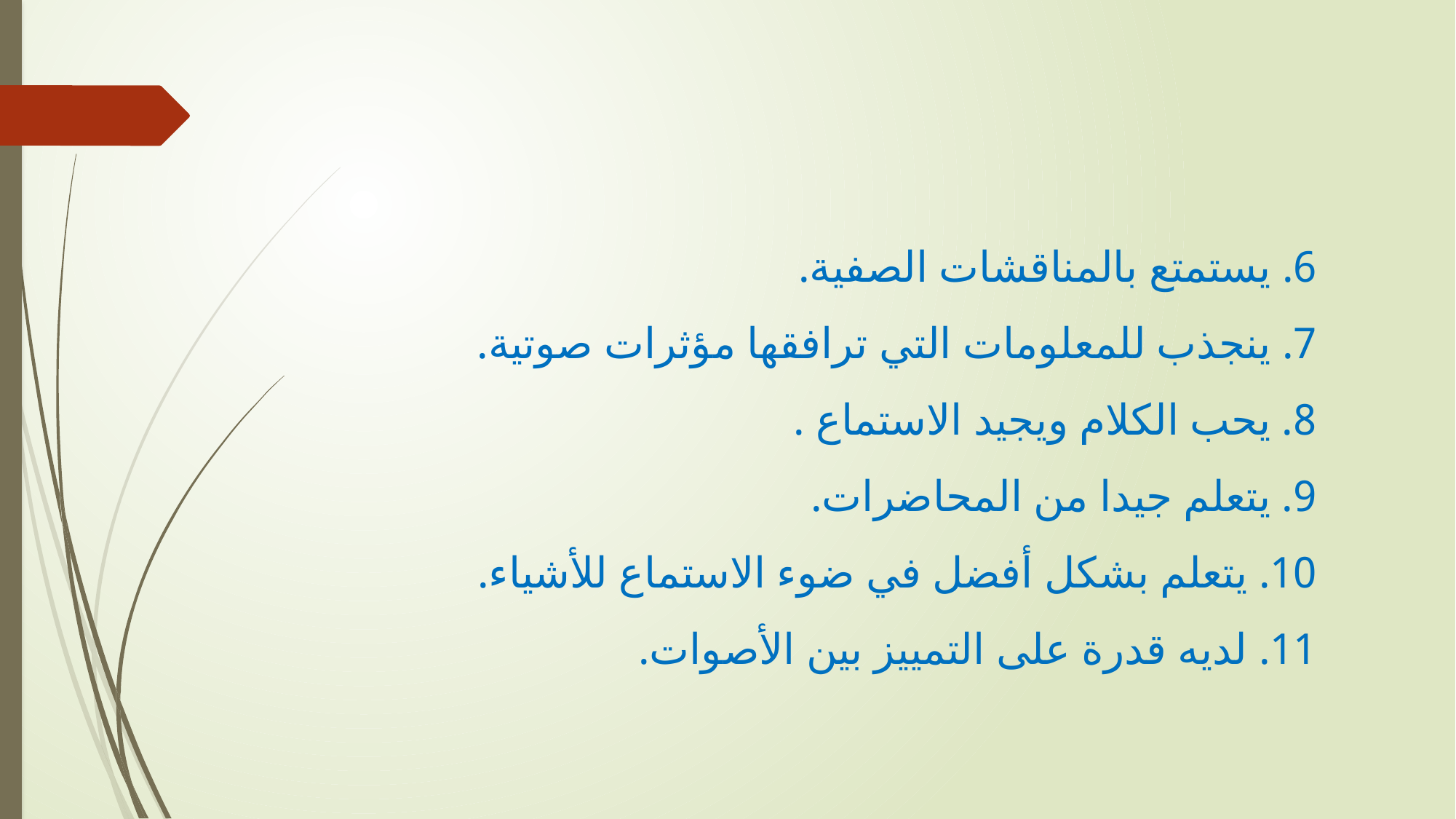

6. يستمتع بالمناقشات الصفية.
7. ينجذب للمعلومات التي ترافقها مؤثرات صوتية.
8. يحب الكلام ويجيد الاستماع .
9. يتعلم جيدا من المحاضرات.
10. يتعلم بشكل أفضل في ضوء الاستماع للأشياء.
11. لديه قدرة على التمييز بين الأصوات.